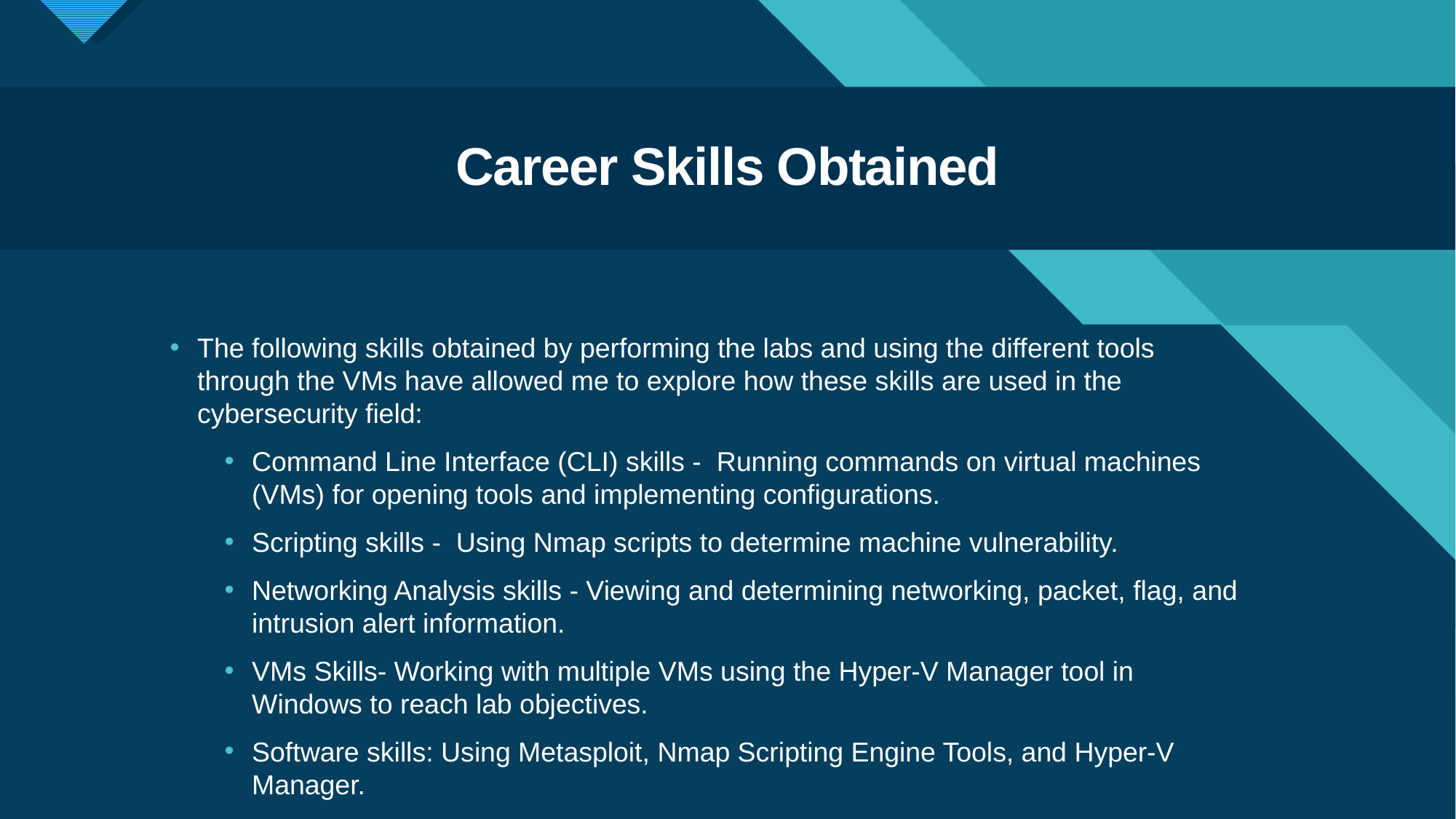

# Career Skills Obtained
The following skills obtained by performing the labs and using the different tools through the VMs have allowed me to explore how these skills are used in the cybersecurity field:
Command Line Interface (CLI) skills -  Running commands on virtual machines (VMs) for opening tools and implementing configurations.
Scripting skills -  Using Nmap scripts to determine machine vulnerability.
Networking Analysis skills - Viewing and determining networking, packet, flag, and intrusion alert information.
VMs Skills- Working with multiple VMs using the Hyper-V Manager tool in Windows to reach lab objectives.
Software skills: Using Metasploit, Nmap Scripting Engine Tools, and Hyper-V Manager.